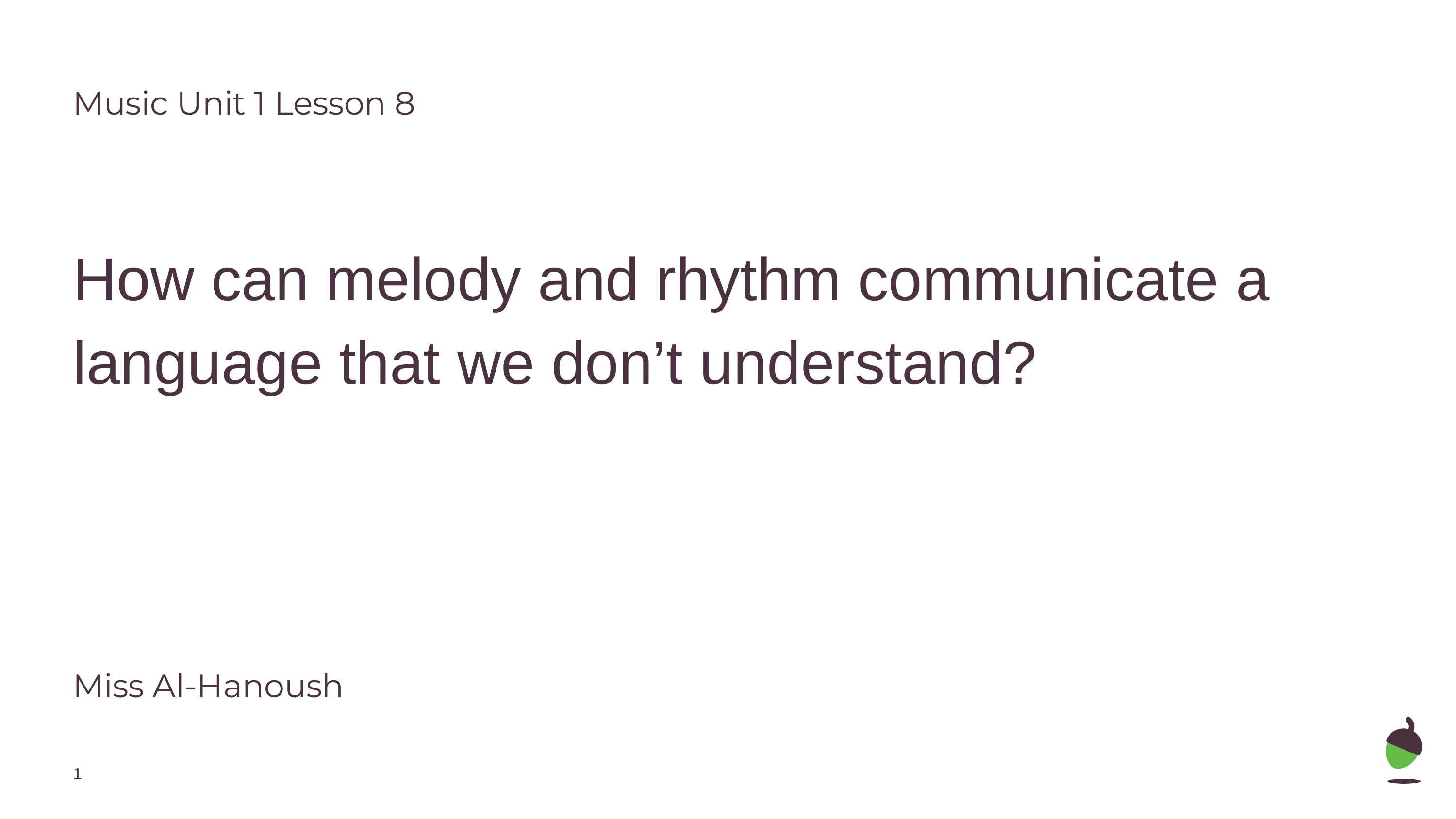

Music Unit 1 Lesson 8
How can melody and rhythm communicate a language that we don’t understand?
Miss Al-Hanoush
1